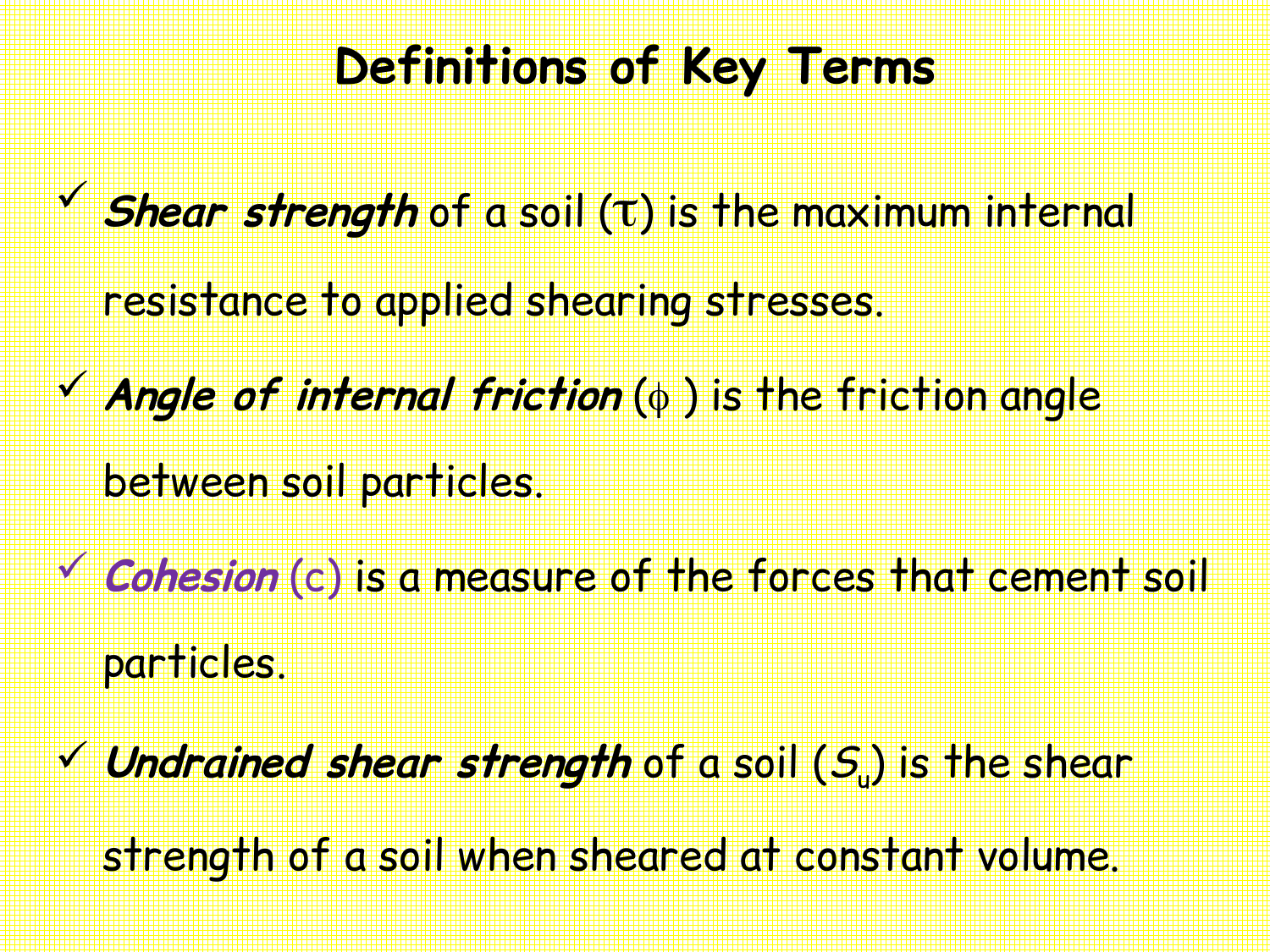

# Definitions of Key Terms
Shear strength of a soil (τ) is the maximum internal resistance to applied shearing stresses.
Angle of internal friction (φ ) is the friction angle between soil particles.
Cohesion (c) is a measure of the forces that cement soil particles.
Undrained shear strength of a soil (Su) is the shear strength of a soil when sheared at constant volume.